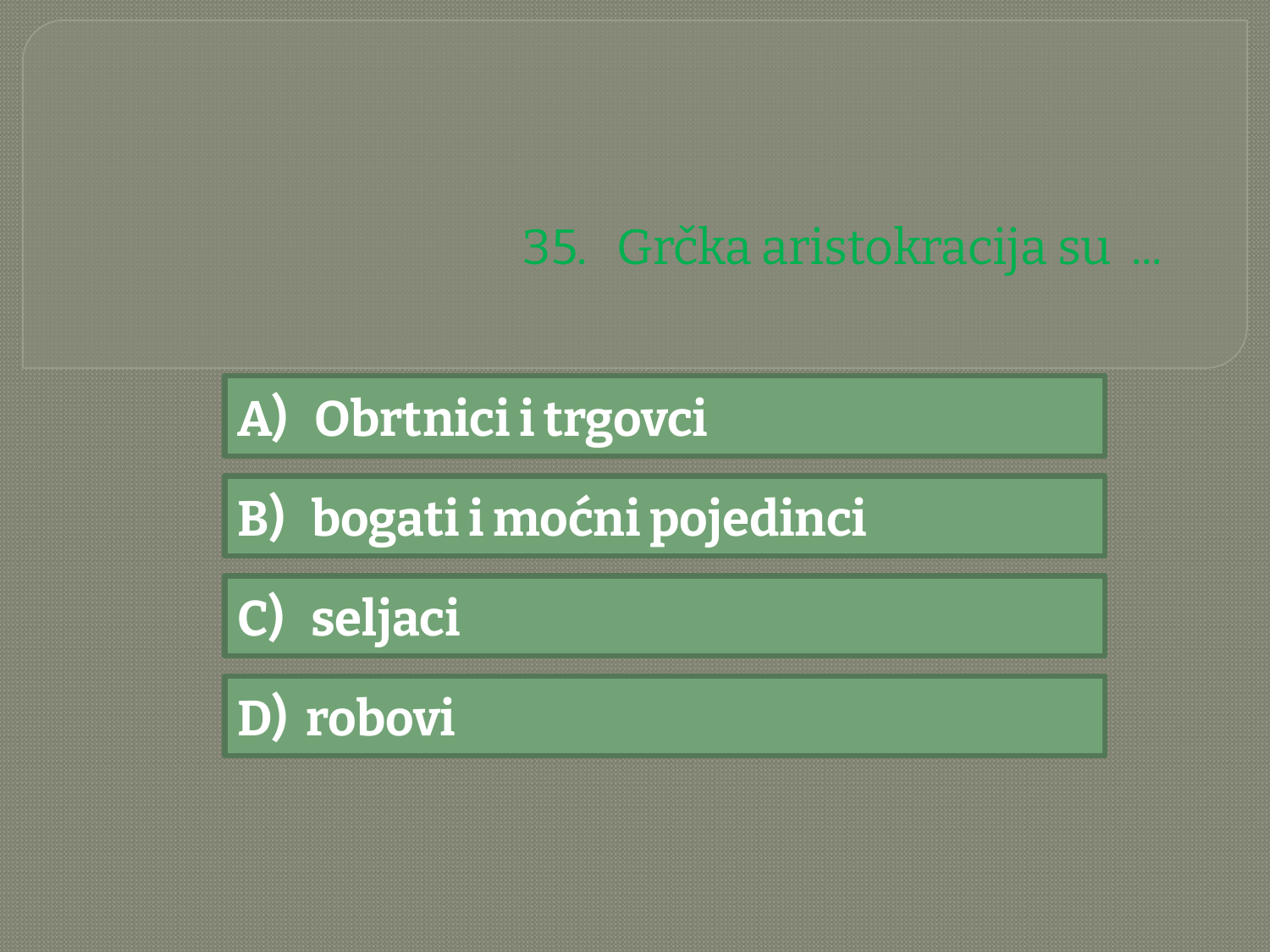

# 35.   Grčka aristokracija su  ...
A)   Obrtnici i trgovci
B)   bogati i moćni pojedinci
C)   seljaci
D)  robovi